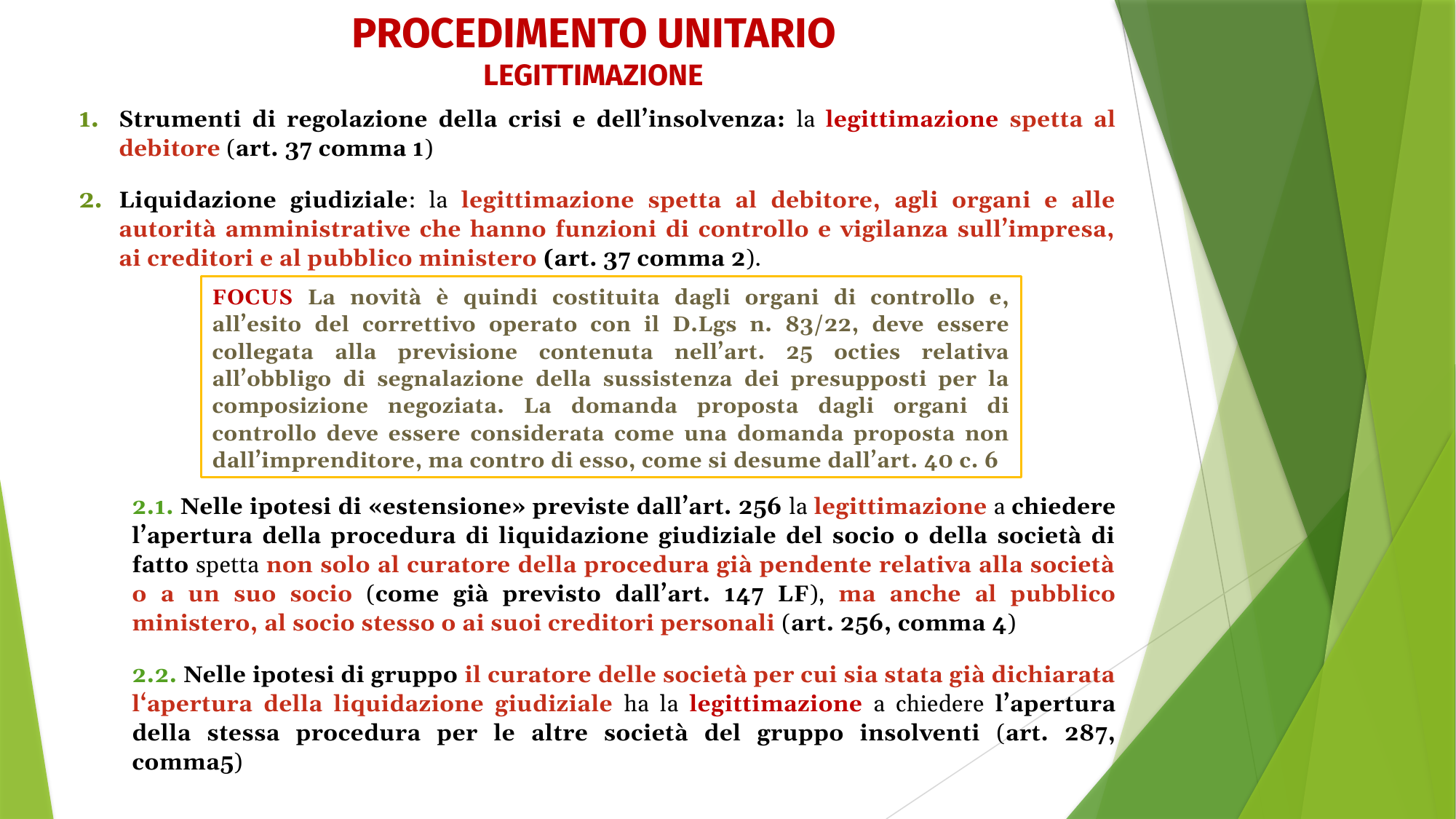

# PROCEDIMENTO UNITARIO LEGITTIMAZIONE
Strumenti di regolazione della crisi e dell’insolvenza: la legittimazione spetta al debitore (art. 37 comma 1)
Liquidazione giudiziale: la legittimazione spetta al debitore, agli organi e alle autorità amministrative che hanno funzioni di controllo e vigilanza sull’impresa, ai creditori e al pubblico ministero (art. 37 comma 2).

2.1. Nelle ipotesi di «estensione» previste dall’art. 256 la legittimazione a chiedere l’apertura della procedura di liquidazione giudiziale del socio o della società di fatto spetta non solo al curatore della procedura già pendente relativa alla società o a un suo socio (come già previsto dall’art. 147 LF), ma anche al pubblico ministero, al socio stesso o ai suoi creditori personali (art. 256, comma 4)
2.2. Nelle ipotesi di gruppo il curatore delle società per cui sia stata già dichiarata l‘apertura della liquidazione giudiziale ha la legittimazione a chiedere l’apertura della stessa procedura per le altre società del gruppo insolventi (art. 287, comma5)
FOCUS La novità è quindi costituita dagli organi di controllo e, all’esito del correttivo operato con il D.Lgs n. 83/22, deve essere collegata alla previsione contenuta nell’art. 25 octies relativa all’obbligo di segnalazione della sussistenza dei presupposti per la composizione negoziata. La domanda proposta dagli organi di controllo deve essere considerata come una domanda proposta non dall’imprenditore, ma contro di esso, come si desume dall’art. 40 c. 6